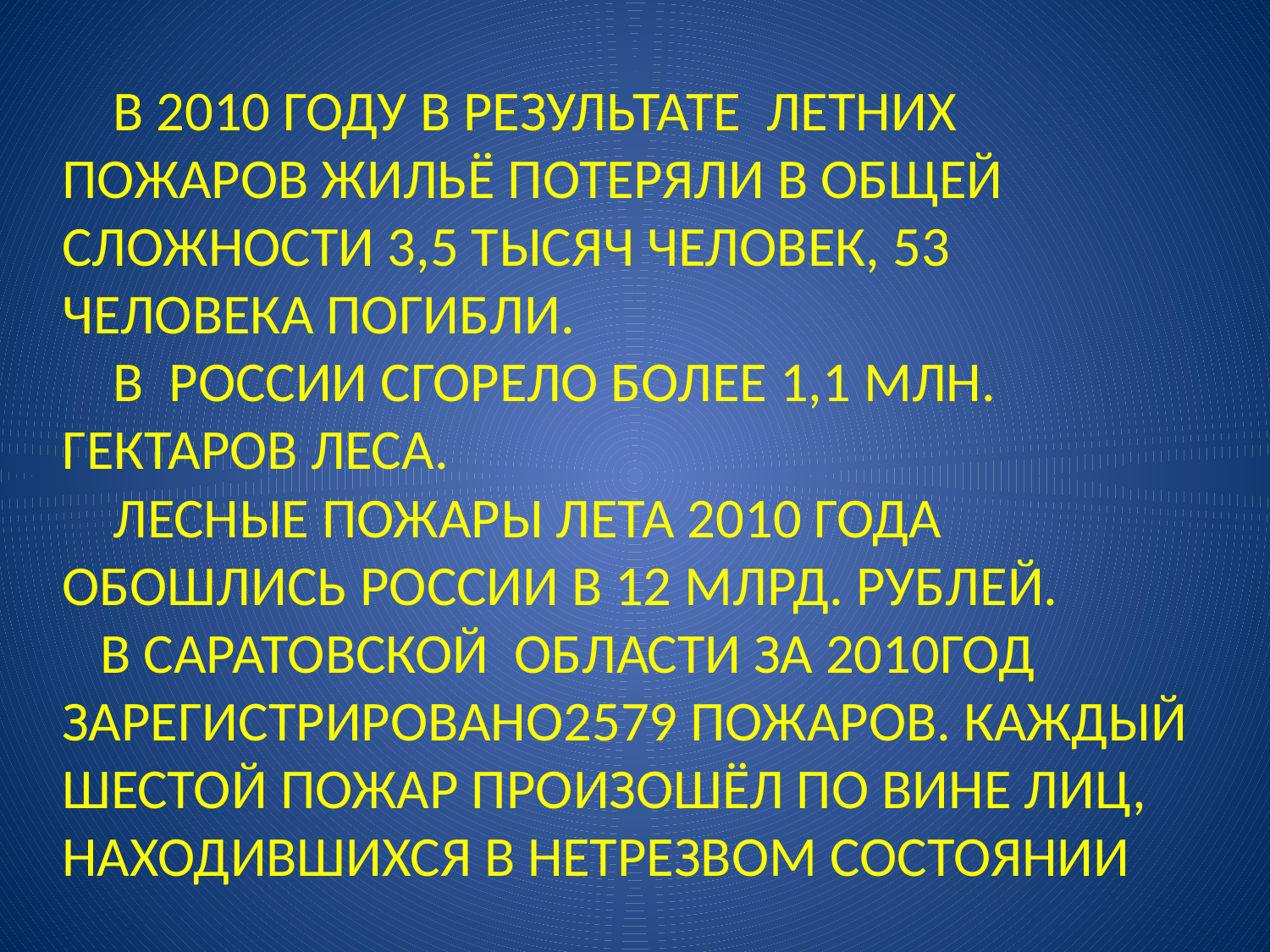

# В 2010 ГОДУ В РЕЗУЛЬТАТЕ  ЛЕТНИХ ПОЖАРОВ ЖИЛЬЁ ПОТЕРЯЛИ В ОБЩЕЙ СЛОЖНОСТИ 3,5 ТЫСЯЧ ЧЕЛОВЕК, 53 ЧЕЛОВЕКА ПОГИБЛИ. В  РОССИИ СГОРЕЛО БОЛЕЕ 1,1 МЛН. ГЕКТАРОВ ЛЕСА. ЛЕСНЫЕ ПОЖАРЫ ЛЕТА 2010 ГОДА ОБОШЛИСЬ РОССИИ В 12 МЛРД. РУБЛЕЙ. В САРАТОВСКОЙ  ОБЛАСТИ ЗА 2010ГОД ЗАРЕГИСТРИРОВАНО2579 ПОЖАРОВ. КАЖДЫЙ ШЕСТОЙ ПОЖАР ПРОИЗОШЁЛ ПО ВИНЕ ЛИЦ, НАХОДИВШИХСЯ В НЕТРЕЗВОМ СОСТОЯНИИ